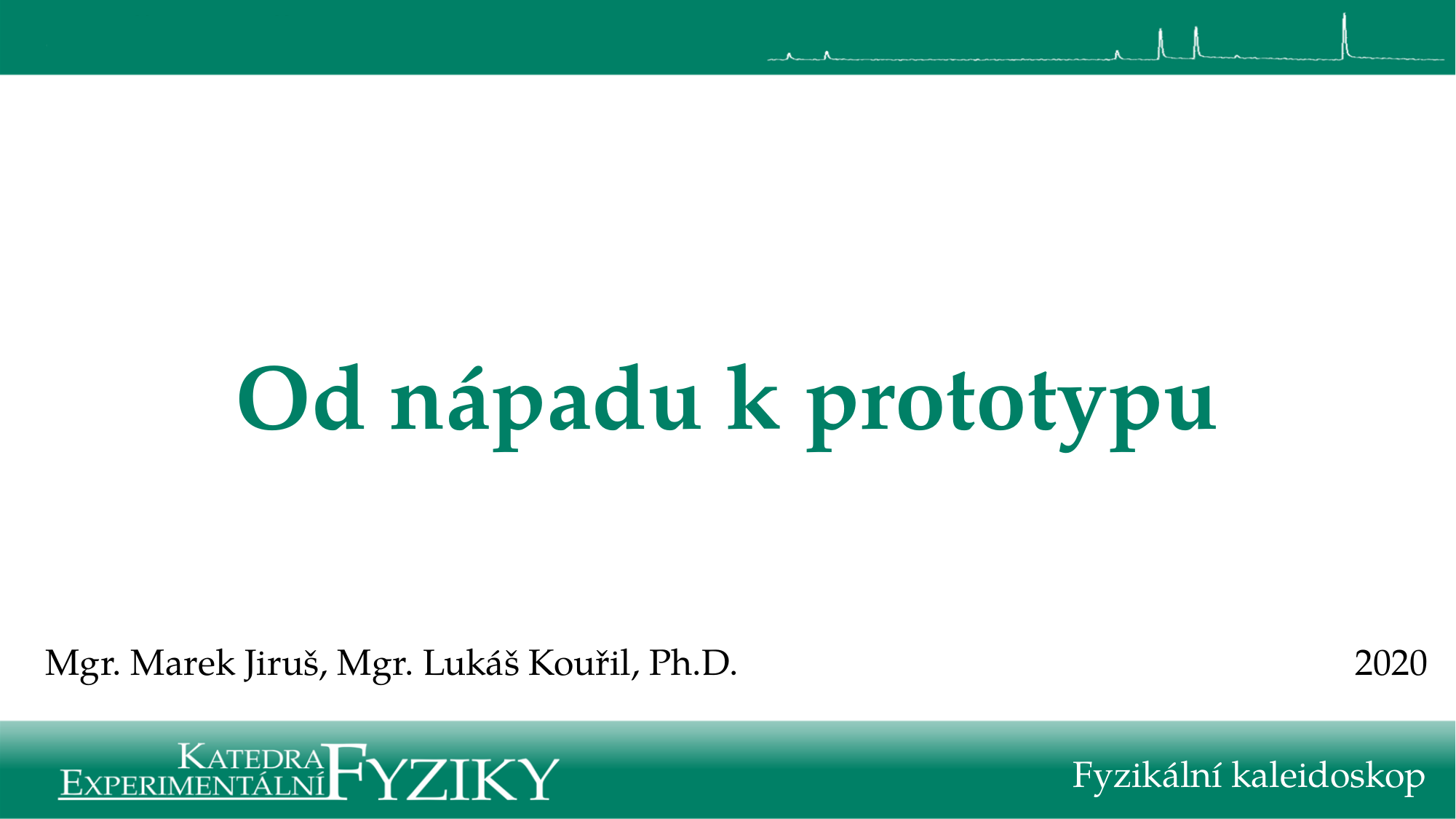

# Od nápadu k prototypu
Mgr. Marek Jiruš, Mgr. Lukáš Kouřil, Ph.D.						2020
Fyzikální kaleidoskop